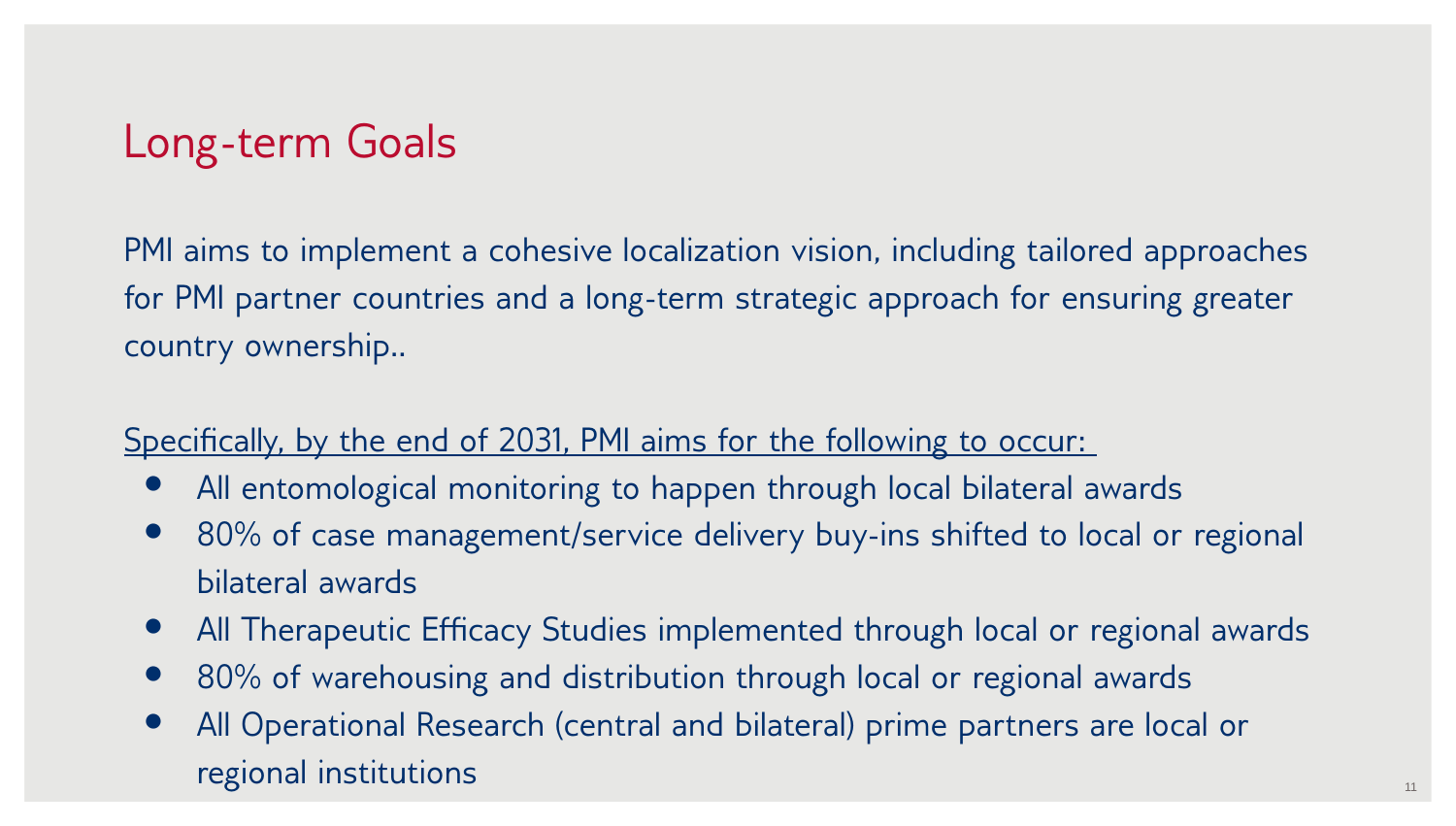

# Long-term Goals
PMI aims to implement a cohesive localization vision, including tailored approaches for PMI partner countries and a long-term strategic approach for ensuring greater country ownership..

Specifically, by the end of 2031, PMI aims for the following to occur:
All entomological monitoring to happen through local bilateral awards
80% of case management/service delivery buy-ins shifted to local or regional bilateral awards
All Therapeutic Efficacy Studies implemented through local or regional awards
80% of warehousing and distribution through local or regional awards
All Operational Research (central and bilateral) prime partners are local or regional institutions
Double the share of products sourced from the African continent by funding levels from the FY23 baseline (from 10% to 20%)
11